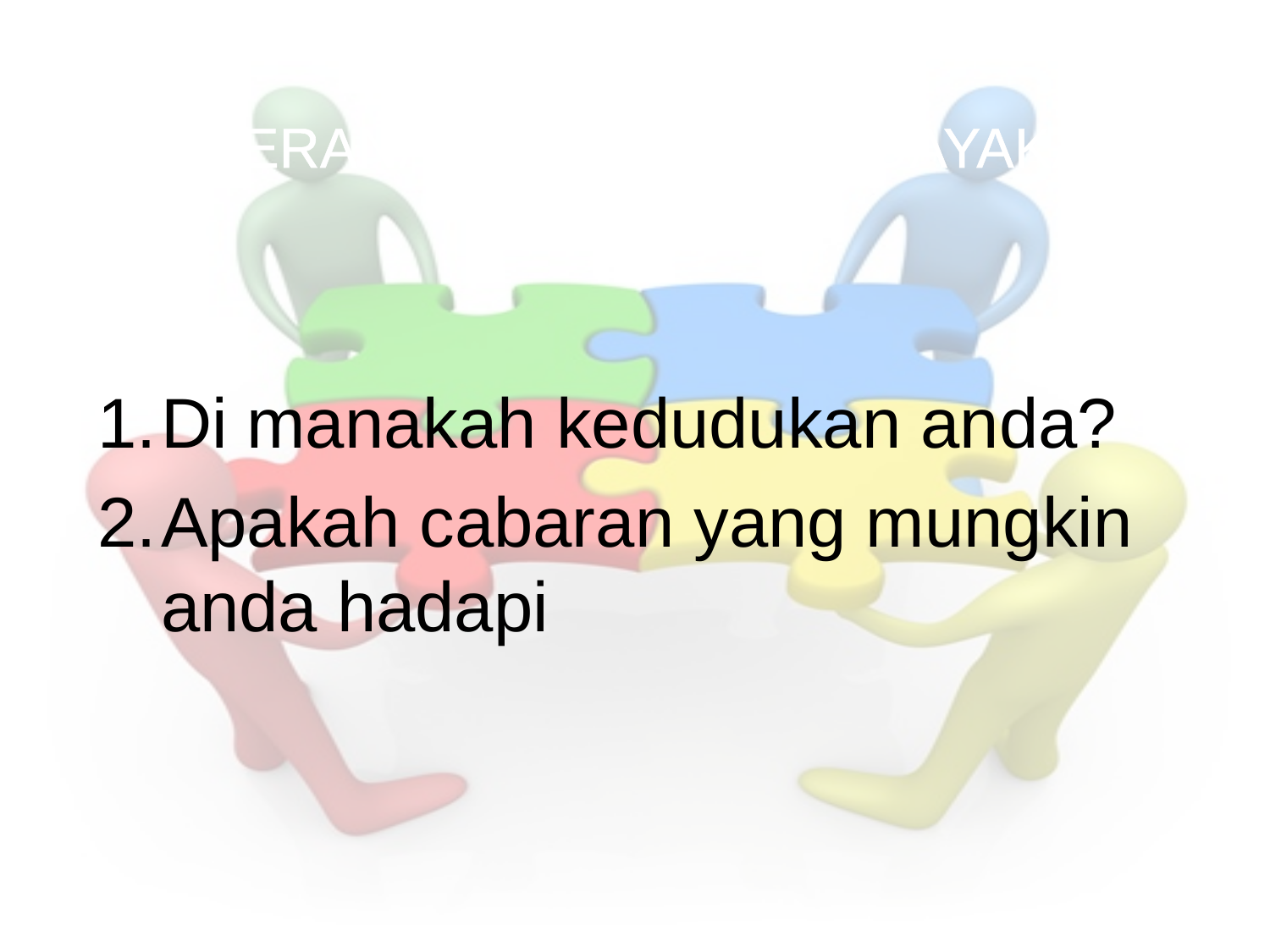

# PERANAN ANDA MEMBUDAYAKAN PLC
Di manakah kedudukan anda?
Apakah cabaran yang mungkin anda hadapi